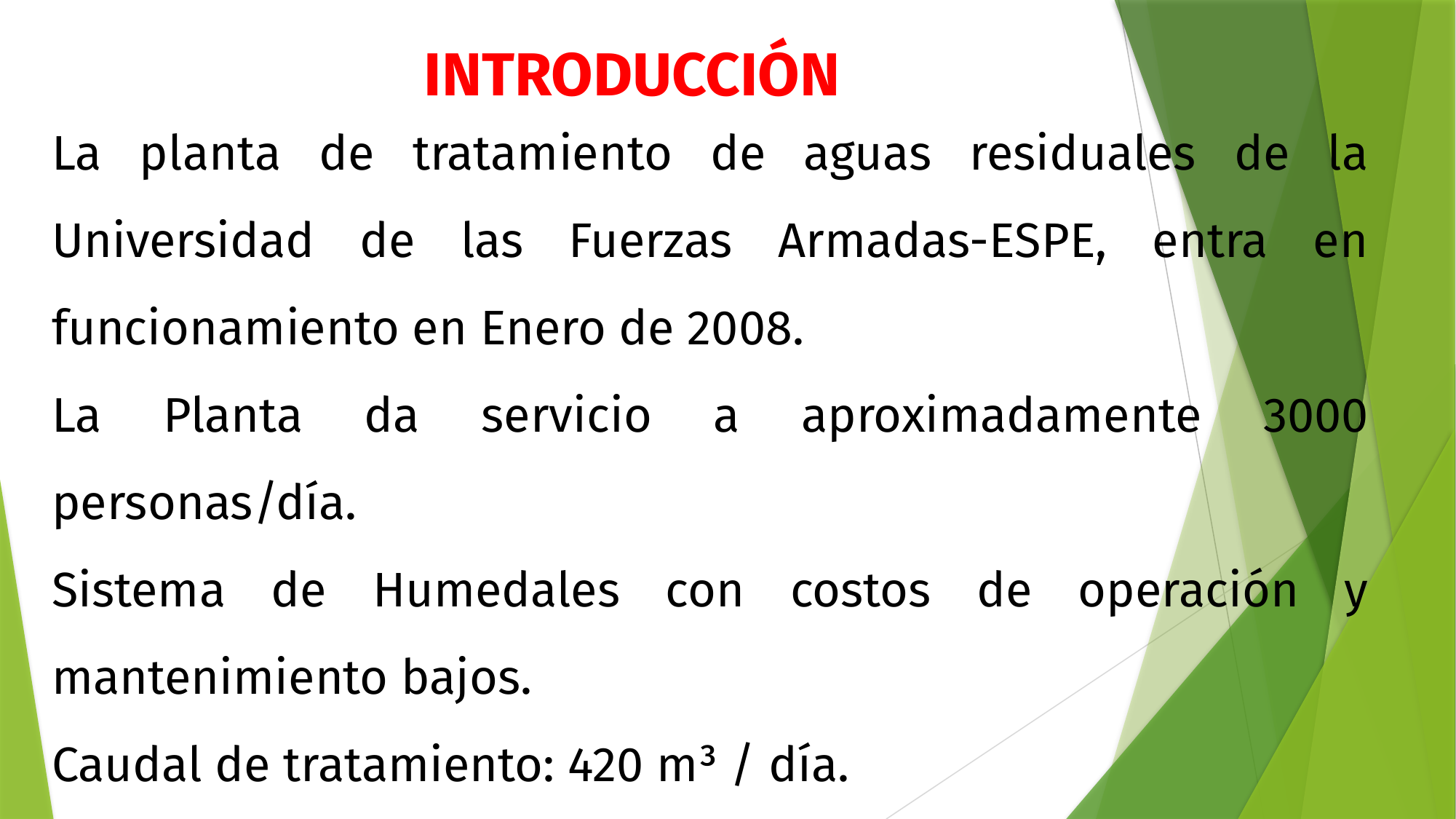

INTRODUCCIÓN

La planta de tratamiento de aguas residuales de la Universidad de las Fuerzas Armadas-ESPE, entra en funcionamiento en Enero de 2008.
La Planta da servicio a aproximadamente 3000 personas/día.
Sistema de Humedales con costos de operación y mantenimiento bajos.
Caudal de tratamiento: 420 m³ / día.